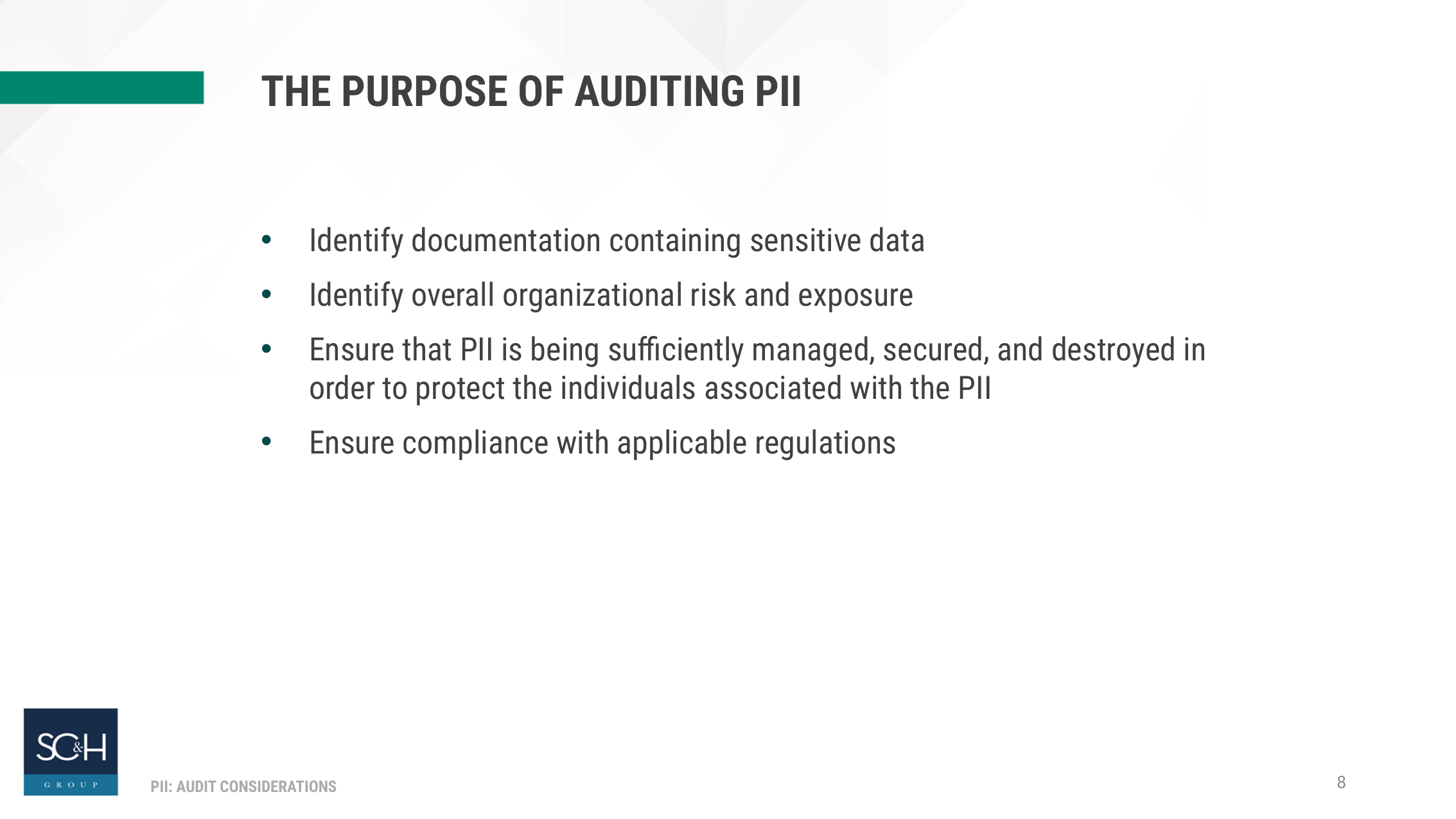

The purpose of auditing PII
Identify documentation containing sensitive data
Identify overall organizational risk and exposure
Ensure that PII is being sufficiently managed, secured, and destroyed in order to protect the individuals associated with the PII
Ensure compliance with applicable regulations
8
PII: AUDIT CONSIDERATIONS